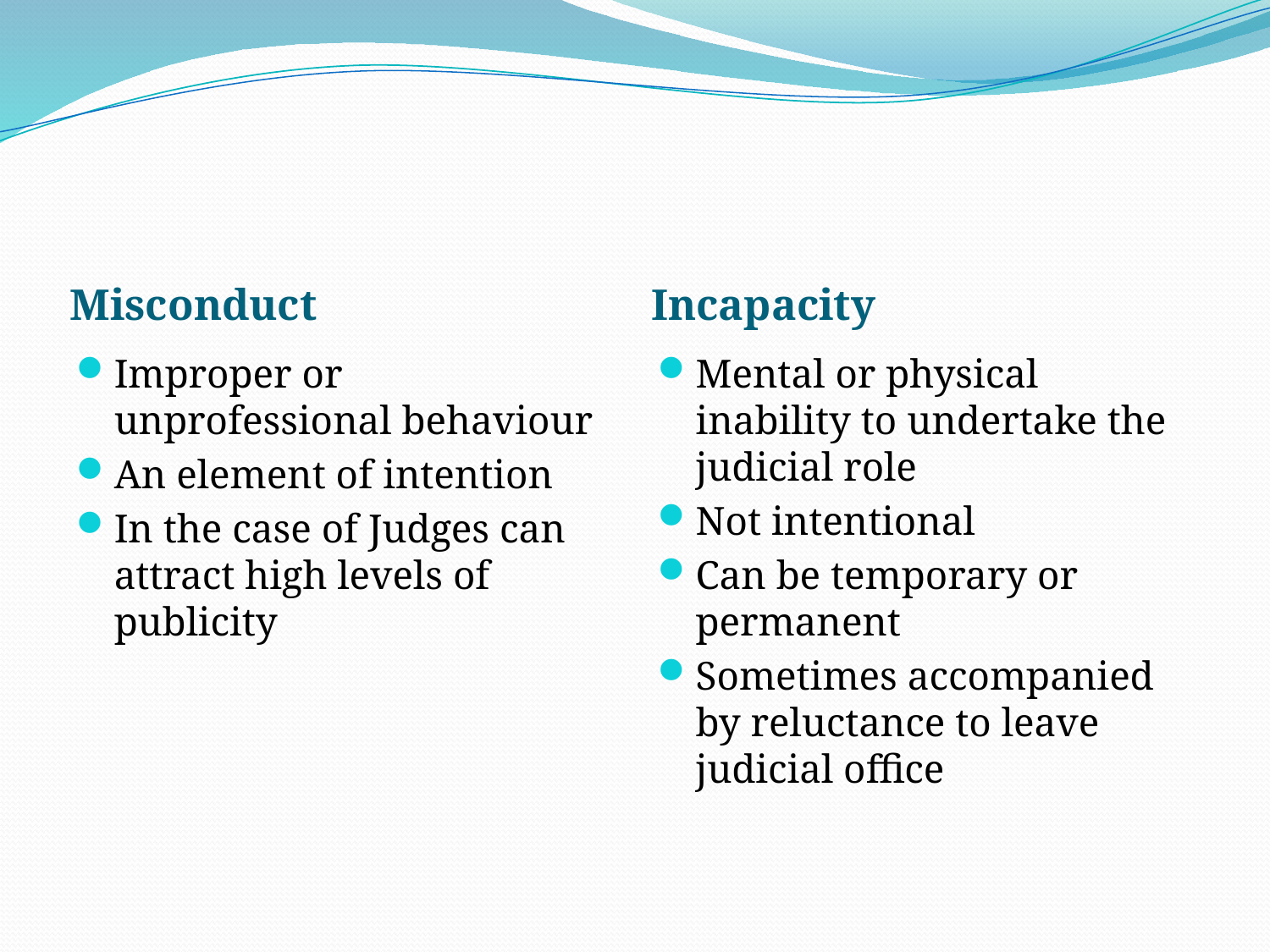

#
Misconduct
Incapacity
Improper or unprofessional behaviour
An element of intention
In the case of Judges can attract high levels of publicity
Mental or physical inability to undertake the judicial role
Not intentional
Can be temporary or permanent
Sometimes accompanied by reluctance to leave judicial office